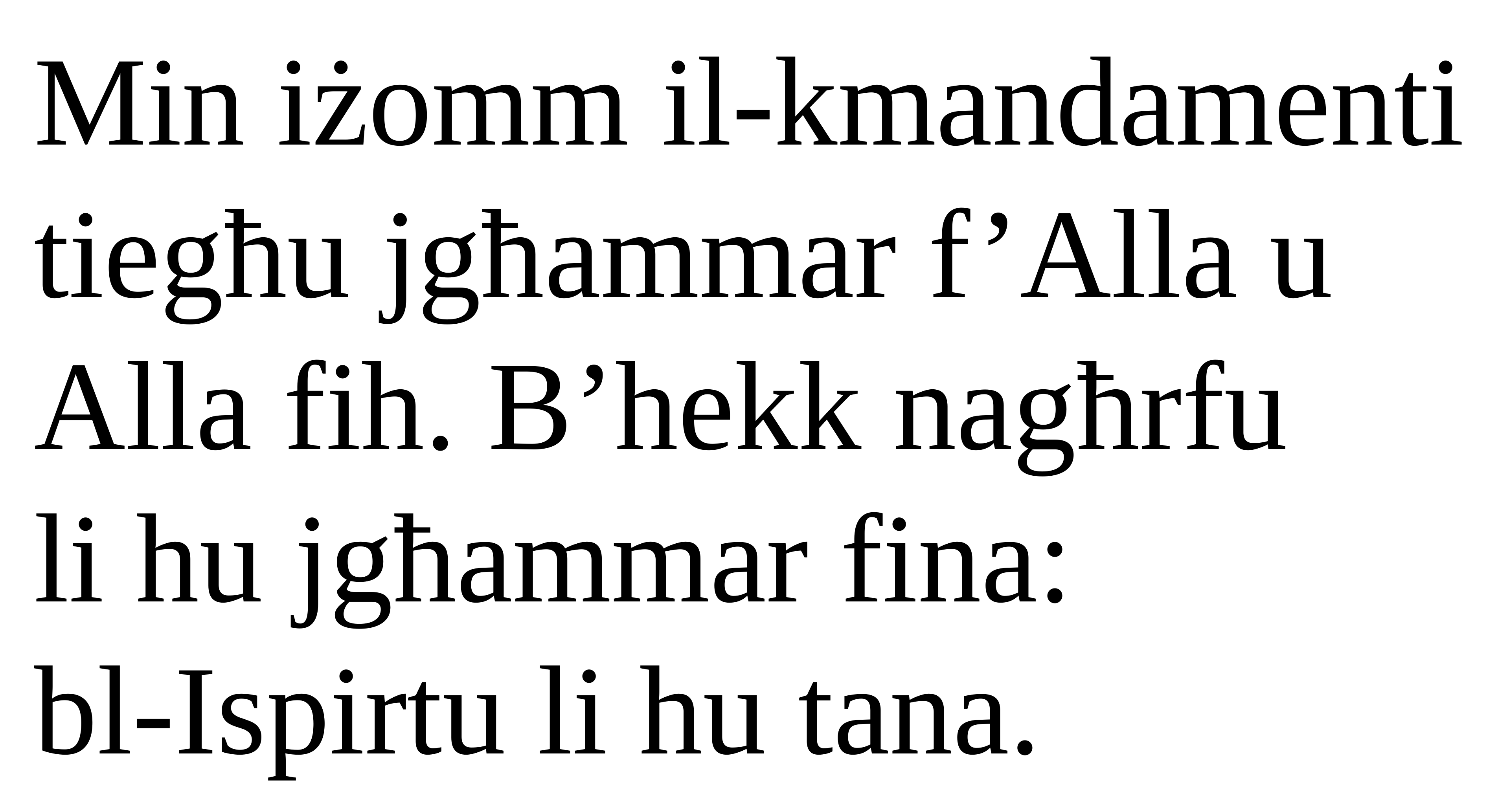

Min iżomm il-kmandamenti tiegħu jgħammar f’Alla u Alla fih. B’hekk nagħrfu
li hu jgħammar fina:
bl-Ispirtu li hu tana.